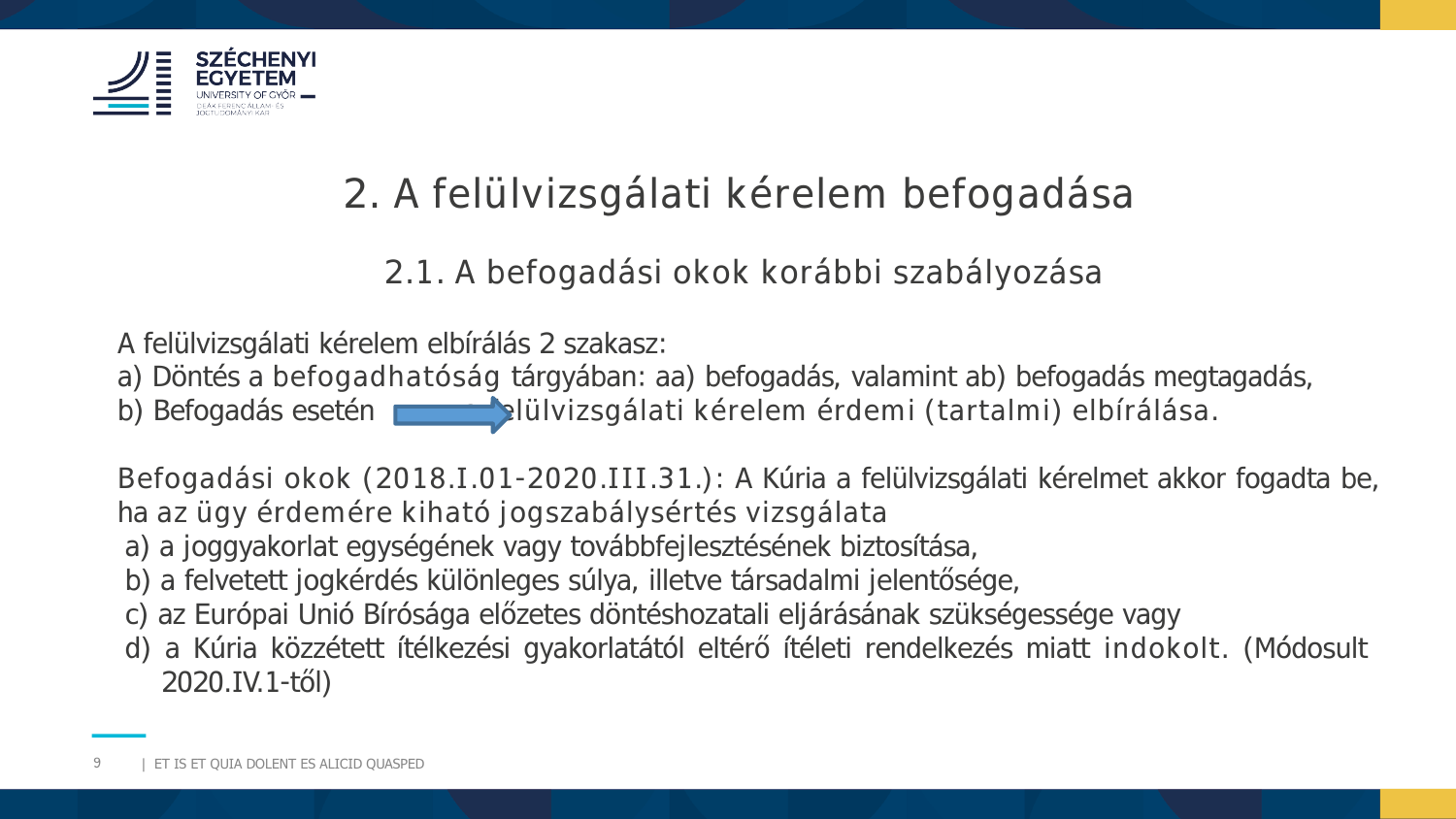

2. A felülvizsgálati kérelem befogadása

2.1. A befogadási okok korábbi szabályozása

A felülvizsgálati kérelem elbírálás 2 szakasz:
a) Döntés a befogadhatóság tárgyában: aa) befogadás, valamint ab) befogadás megtagadás,
b) Befogadás esetén 	a felülvizsgálati kérelem érdemi (tartalmi) elbírálása.

Befogadási okok (2018.I.01-2020.III.31.): A Kúria a felülvizsgálati kérelmet akkor fogadta be, ha az ügy érdemére kiható jogszabálysértés vizsgálata
a) a joggyakorlat egységének vagy továbbfejlesztésének biztosítása,
b) a felvetett jogkérdés különleges súlya, illetve társadalmi jelentősége,
c) az Európai Unió Bírósága előzetes döntéshozatali eljárásának szükségessége vagy
d) a Kúria közzétett ítélkezési gyakorlatától eltérő ítéleti rendelkezés miatt indokolt. (Módosult  2020.IV.1-től)